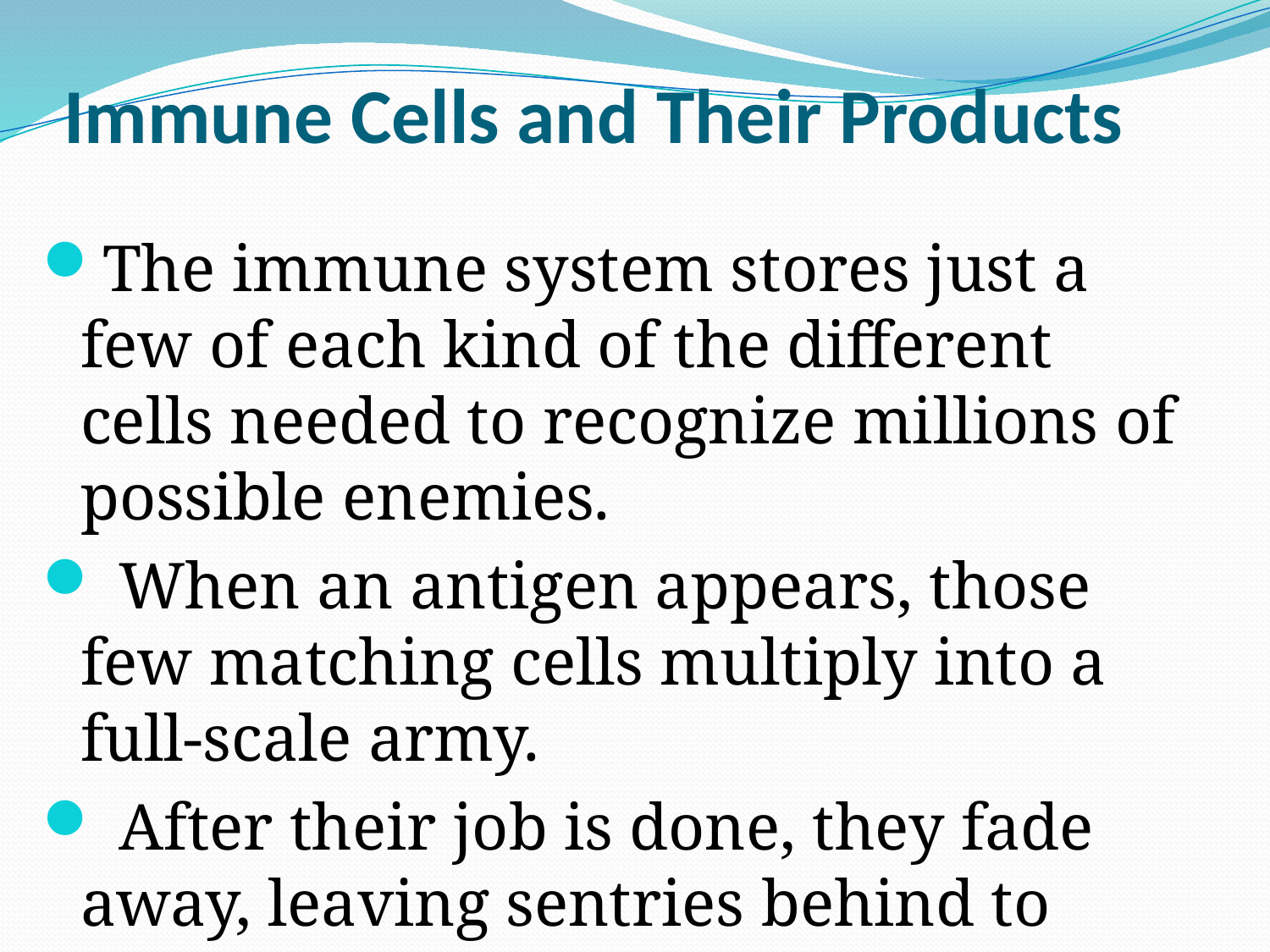

# Immune Cells and Their Products
The immune system stores just a few of each kind of the different cells needed to recognize millions of possible enemies.
 When an antigen appears, those few matching cells multiply into a full-scale army.
 After their job is done, they fade away, leaving sentries behind to watch for future attacks.